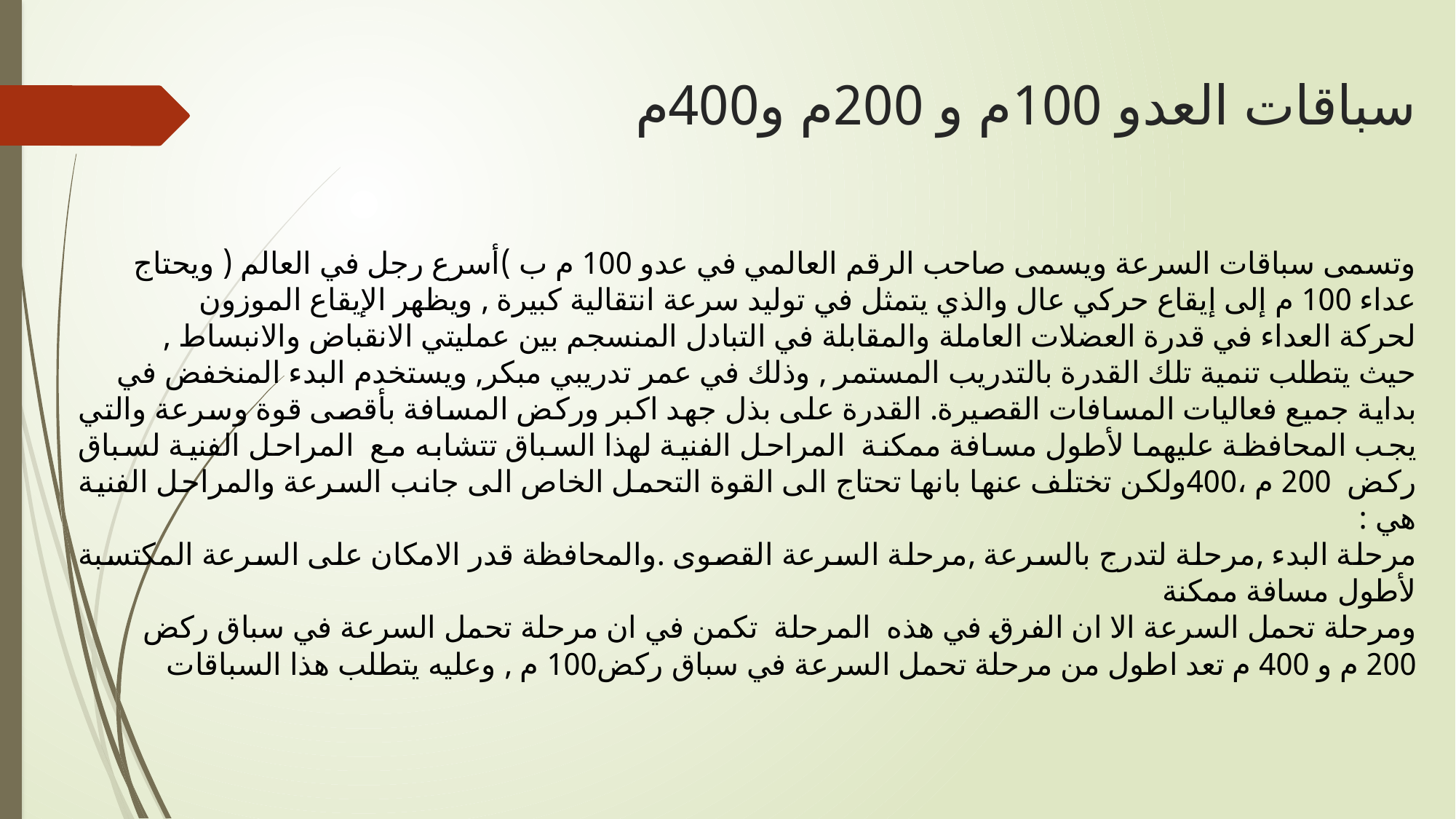

# سباقات العدو 100م و 200م و400م
وتسمى سباقات السرعة ويسمى صاحب الرقم العالمي في عدو 100 م ب )أسرع رجل في العالم ( ويحتاج
عداء 100 م إلى إيقاع حركي عال والذي يتمثل في توليد سرعة انتقالية كبيرة , ويظهر الإيقاع الموزون
لحركة العداء في قدرة العضلات العاملة والمقابلة في التبادل المنسجم بين عمليتي الانقباض والانبساط ,
حيث يتطلب تنمية تلك القدرة بالتدريب المستمر , وذلك في عمر تدريبي مبكر, ويستخدم البدء المنخفض في
بداية جميع فعاليات المسافات القصيرة. القدرة على بذل جهد اكبر وركض المسافة بأقصى قوة وسرعة والتي يجب المحافظة عليهما لأطول مسافة ممكنة  المراحل الفنية لهذا السباق تتشابه مع  المراحل الفنية لسباق ركض  200 م ،400ولكن تختلف عنها بانها تحتاج الى القوة التحمل الخاص الى جانب السرعة والمراحل الفنية هي :
مرحلة البدء ,مرحلة لتدرج بالسرعة ,مرحلة السرعة القصوى .والمحافظة قدر الامكان على السرعة المكتسبة لأطول مسافة ممكنة
ومرحلة تحمل السرعة الا ان الفرق في هذه  المرحلة  تكمن في ان مرحلة تحمل السرعة في سباق ركض
200 م و 400 م تعد اطول من مرحلة تحمل السرعة في سباق ركض100 م , وعليه يتطلب هذا السباقات